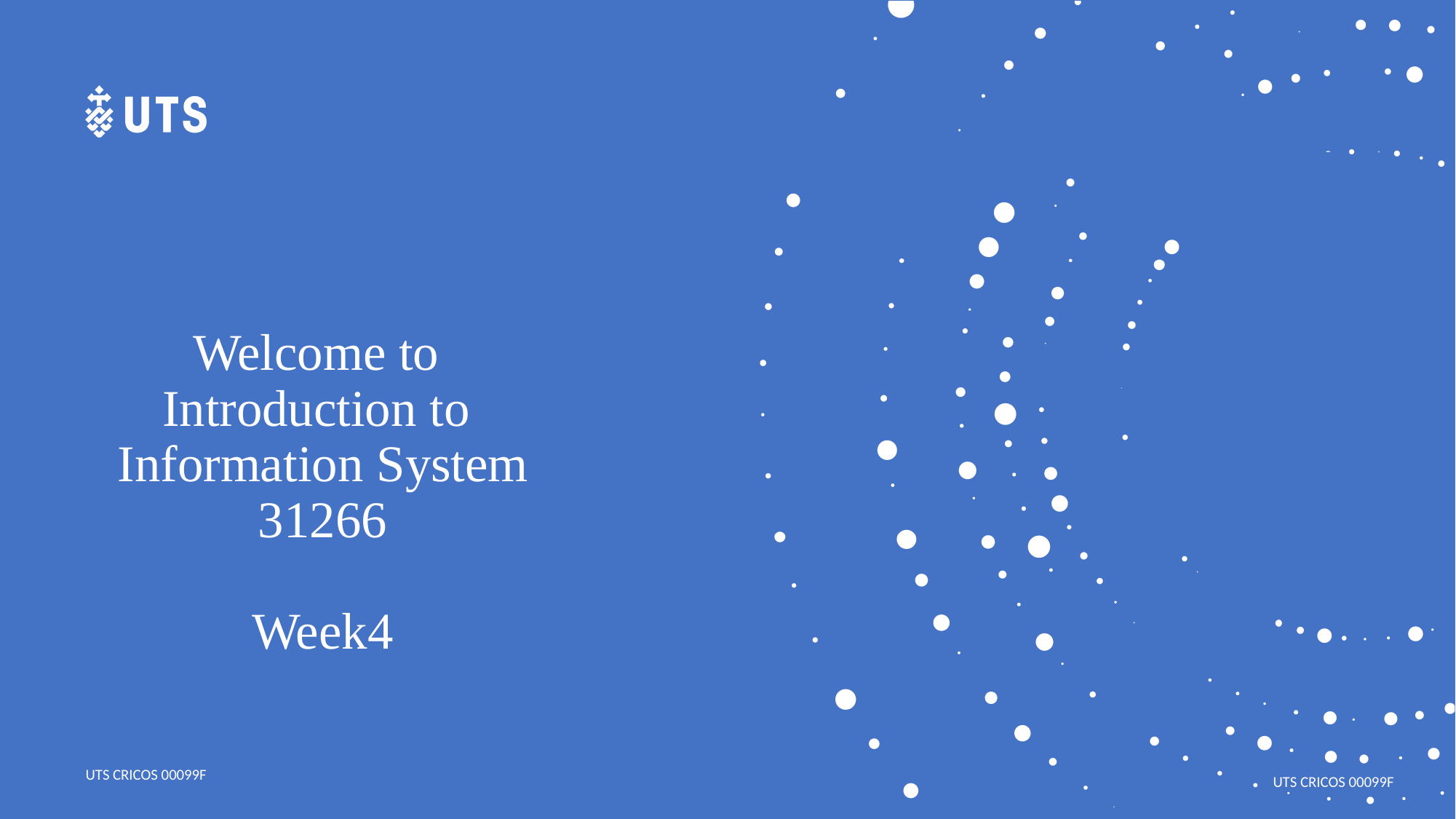

# Welcome to Introduction to  Information System 31266 Week4
UTS CRICOS 00099F